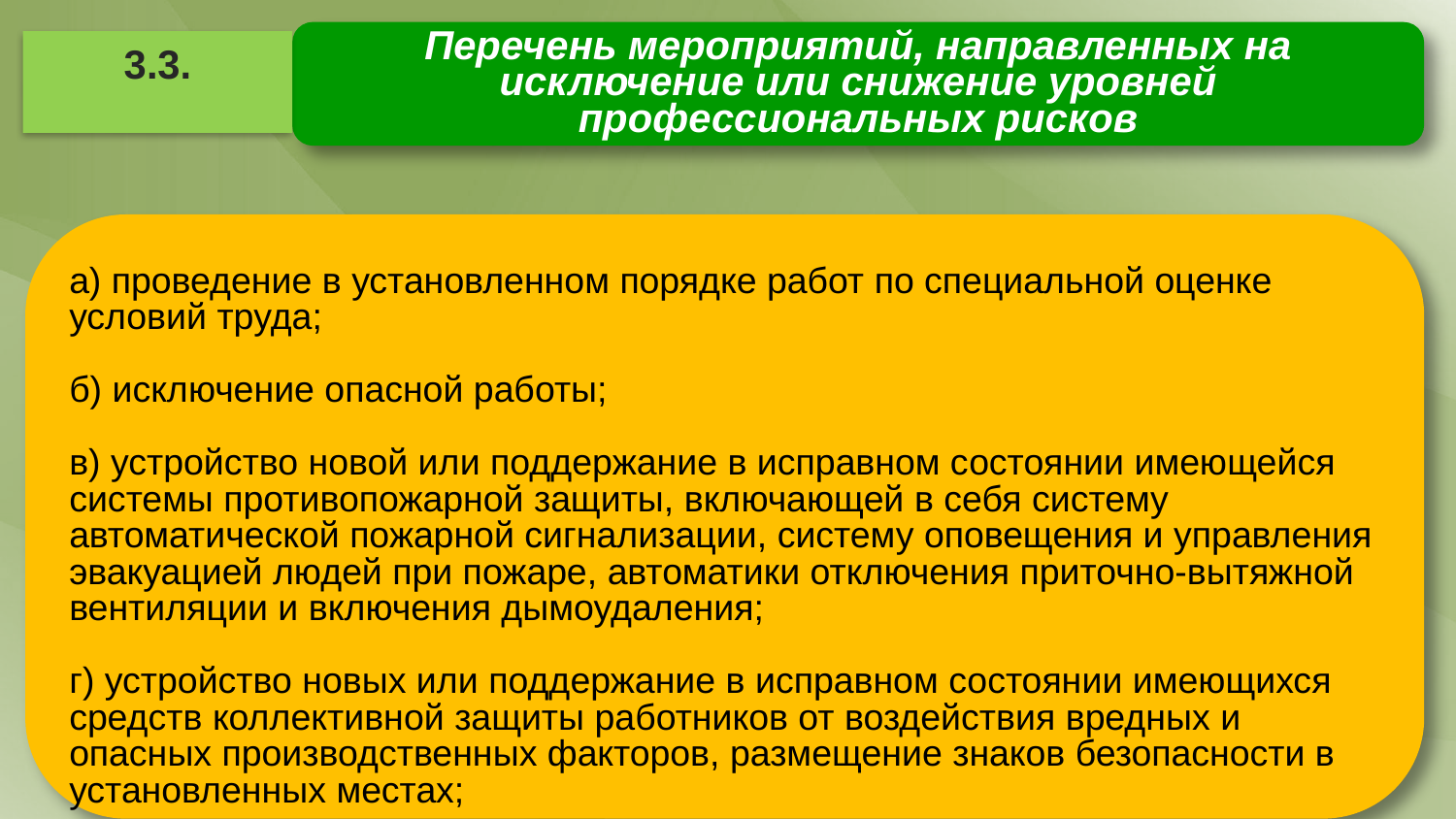

Перечень мероприятий, направленных на исключение или снижение уровней профессиональных рисков
3.3.

а) проведение в установленном порядке работ по специальной оценке условий труда;

б) исключение опасной работы;

в) устройство новой или поддержание в исправном состоянии имеющейся системы противопожарной защиты, включающей в себя систему автоматической пожарной сигнализации, систему оповещения и управления эвакуацией людей при пожаре, автоматики отключения приточно-вытяжной вентиляции и включения дымоудаления;

г) устройство новых или поддержание в исправном состоянии имеющихся средств коллективной защиты работников от воздействия вредных и опасных производственных факторов, размещение знаков безопасности в установленных местах;